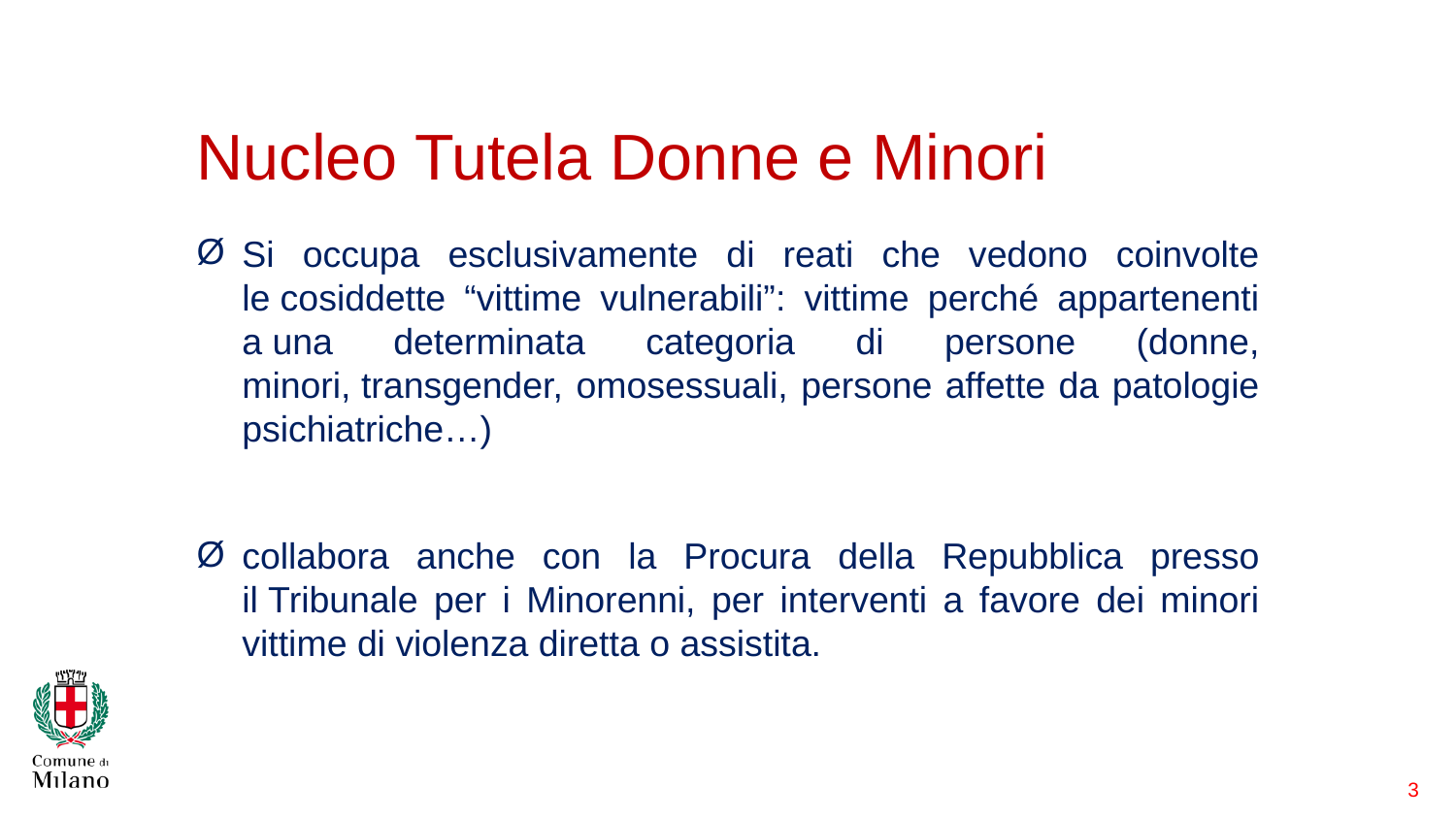

3
# Nucleo Tutela Donne e Minori

Si occupa esclusivamente di reati che vedono coinvolte le cosiddette “vittime vulnerabili”: vittime perché appartenenti a una determinata categoria di persone (donne, minori, transgender, omosessuali, persone affette da patologie psichiatriche…)

collabora anche con la Procura della Repubblica presso il Tribunale per i Minorenni, per interventi a favore dei minori vittime di violenza diretta o assistita.